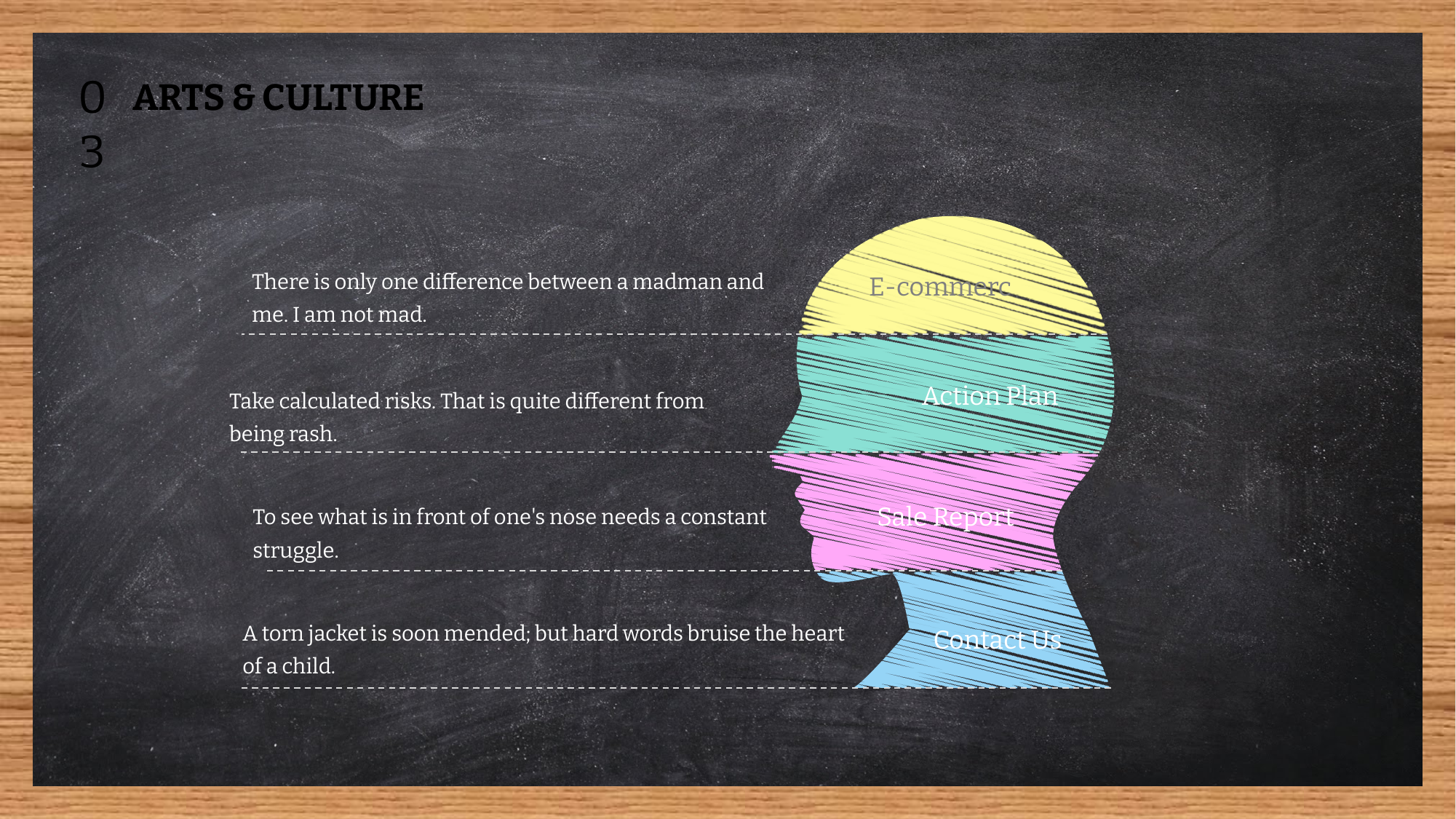

03
ARTS & CULTURE

There is only one difference between a madman and me. I am not mad.
E-commerc

Action Plan
Take calculated risks. That is quite different from being rash.

To see what is in front of one's nose needs a constant struggle.
Sale Report

A torn jacket is soon mended; but hard words bruise the heart of a child.
Contact Us